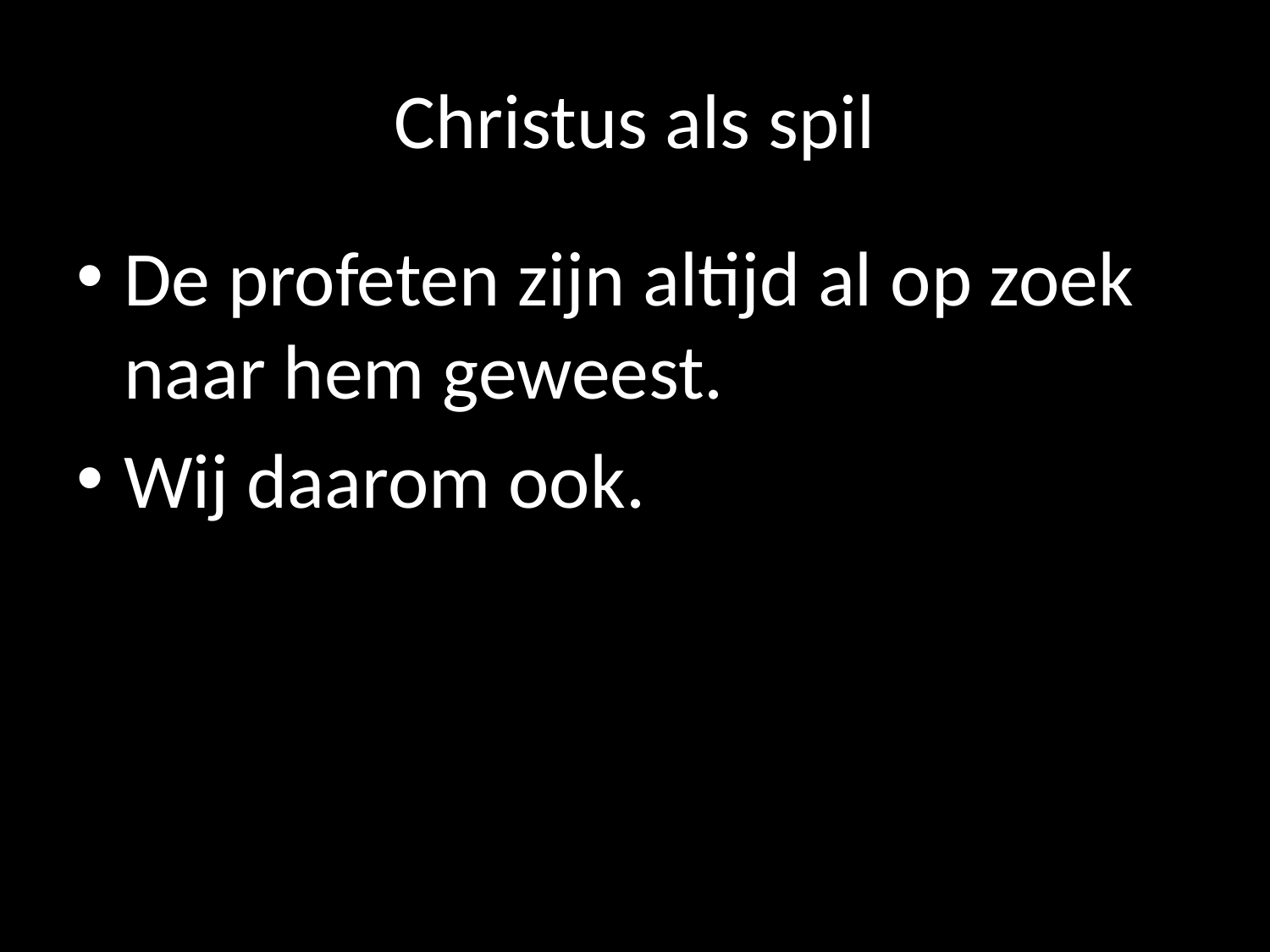

# Christus als spil
De profeten zijn altijd al op zoek naar hem geweest.
Wij daarom ook.